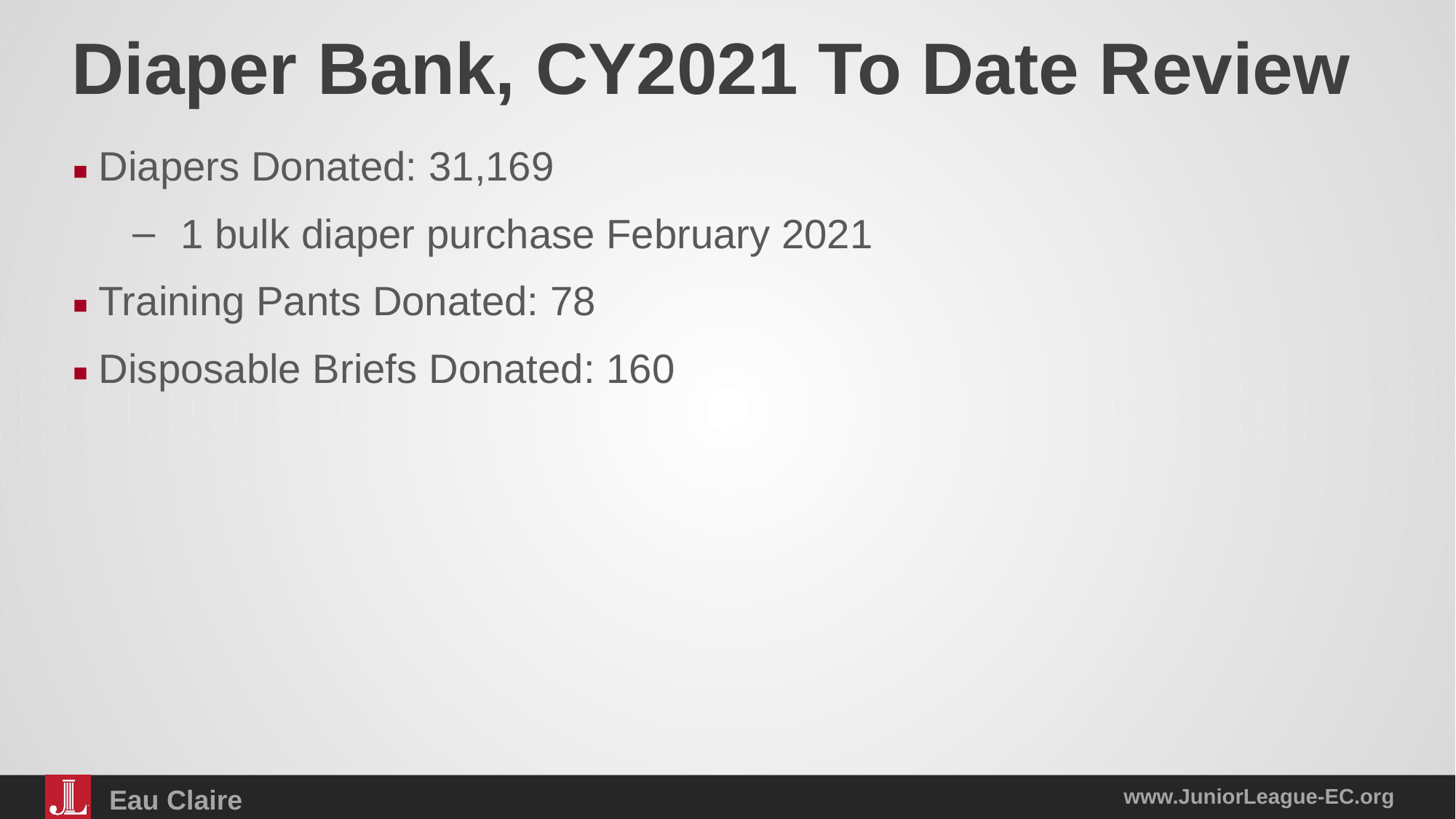

# Diaper Bank, CY2021 To Date Review
Diapers Donated: 31,169
1 bulk diaper purchase February 2021
Training Pants Donated: 78
Disposable Briefs Donated: 160